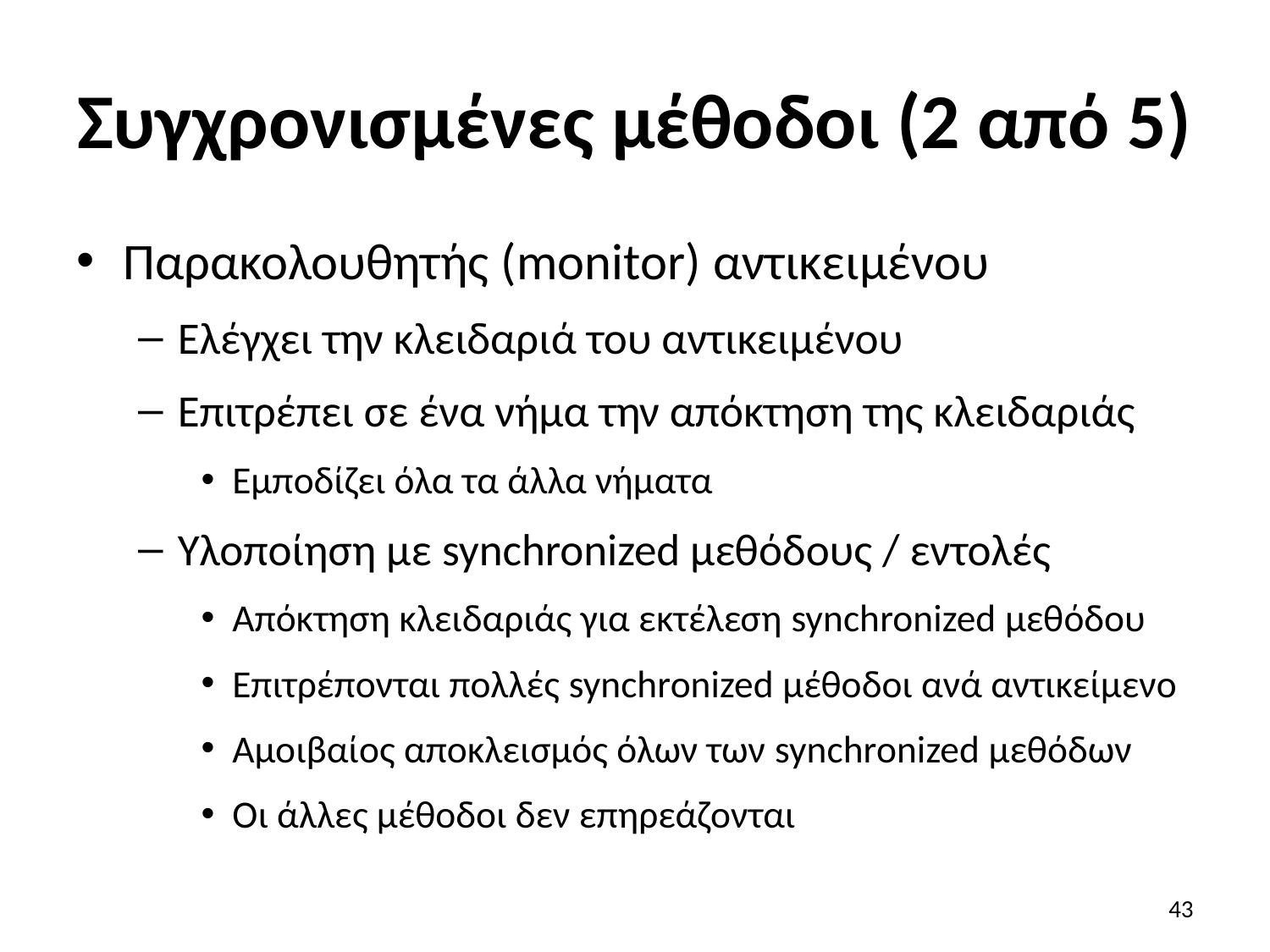

# Συγχρονισμένες μέθοδοι (2 από 5)
Παρακολουθητής (monitor) αντικειμένου
Ελέγχει την κλειδαριά του αντικειμένου
Επιτρέπει σε ένα νήμα την απόκτηση της κλειδαριάς
Εμποδίζει όλα τα άλλα νήματα
Υλοποίηση με synchronized μεθόδους / εντολές
Απόκτηση κλειδαριάς για εκτέλεση synchronized μεθόδου
Επιτρέπονται πολλές synchronized μέθοδοι ανά αντικείμενο
Αμοιβαίος αποκλεισμός όλων των synchronized μεθόδων
Οι άλλες μέθοδοι δεν επηρεάζονται

43